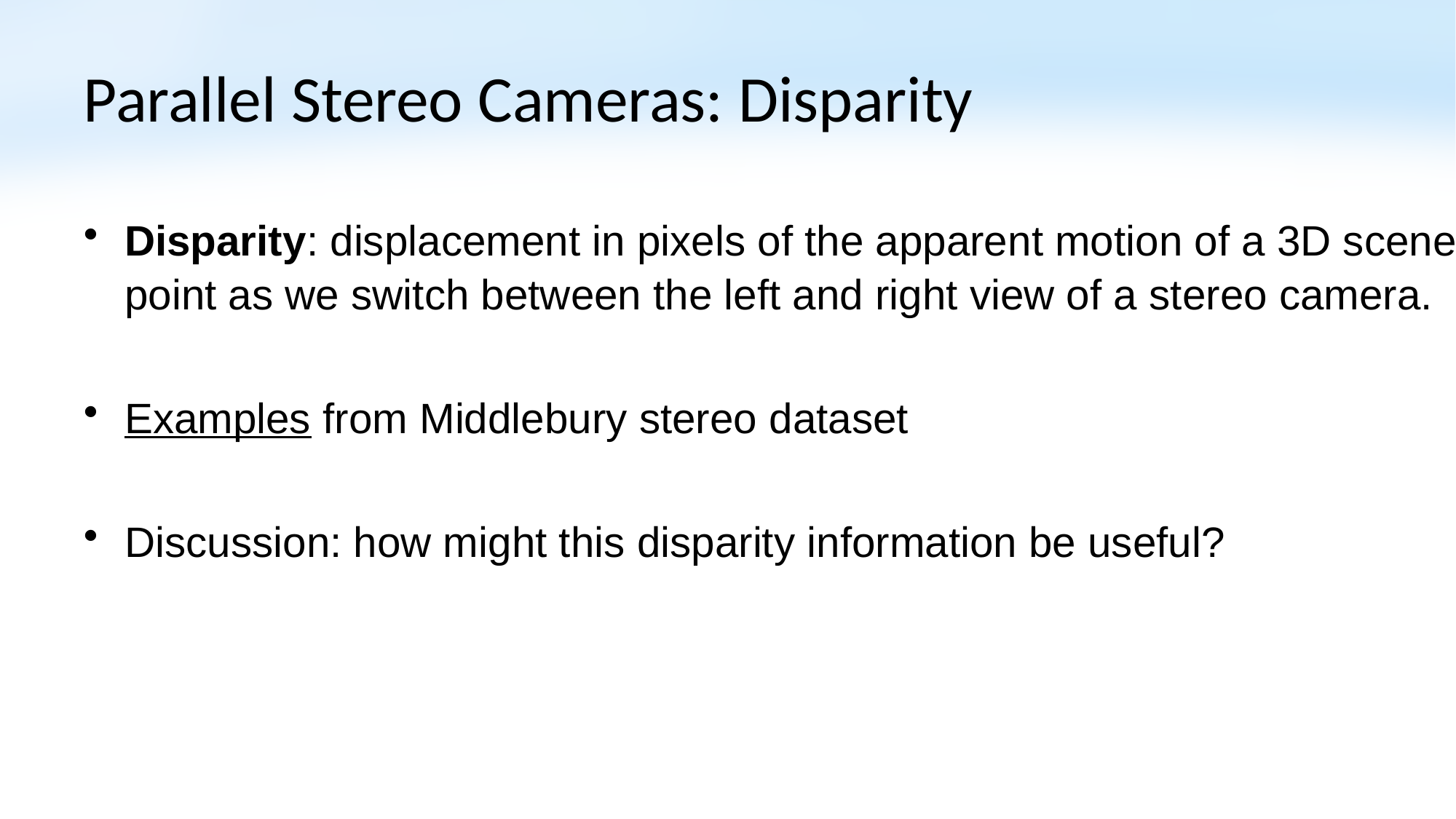

# Parallel Stereo Cameras: Disparity
Disparity: displacement in pixels of the apparent motion of a 3D scene point as we switch between the left and right view of a stereo camera.

Examples from Middlebury stereo dataset

Discussion: how might this disparity information be useful?